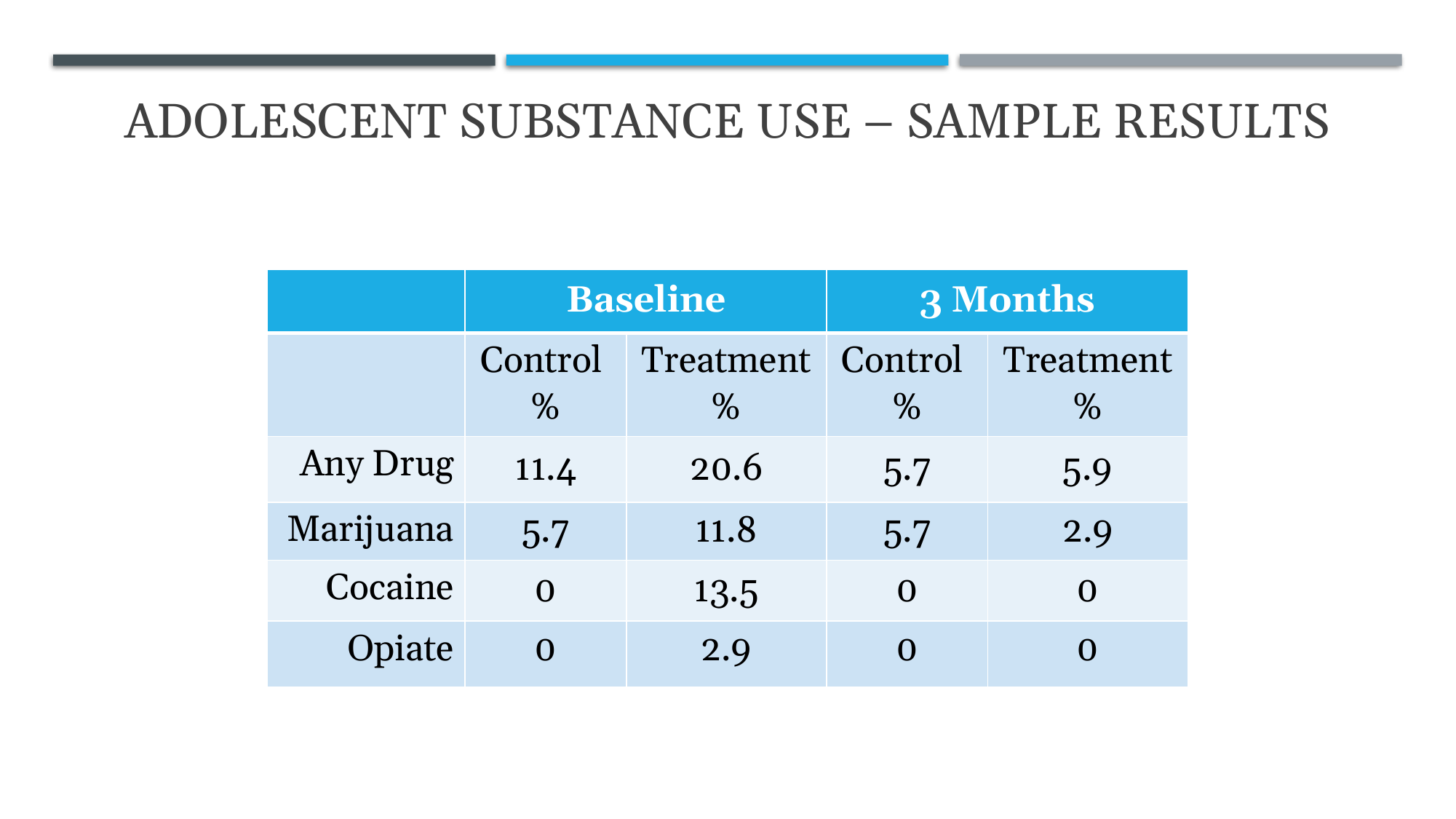

# Adolescent substance use – sample results
|  | Baseline |  | 3 Months |  |
| --- | --- | --- | --- | --- |
|  | Control % | Treatment % | Control % | Treatment % |
| Any Drug | 11.4 | 20.6 | 5.7 | 5.9 |
| Marijuana | 5.7 | 11.8 | 5.7 | 2.9 |
| Cocaine | 0 | 13.5 | 0 | 0 |
| Opiate | 0 | 2.9 | 0 | 0 |